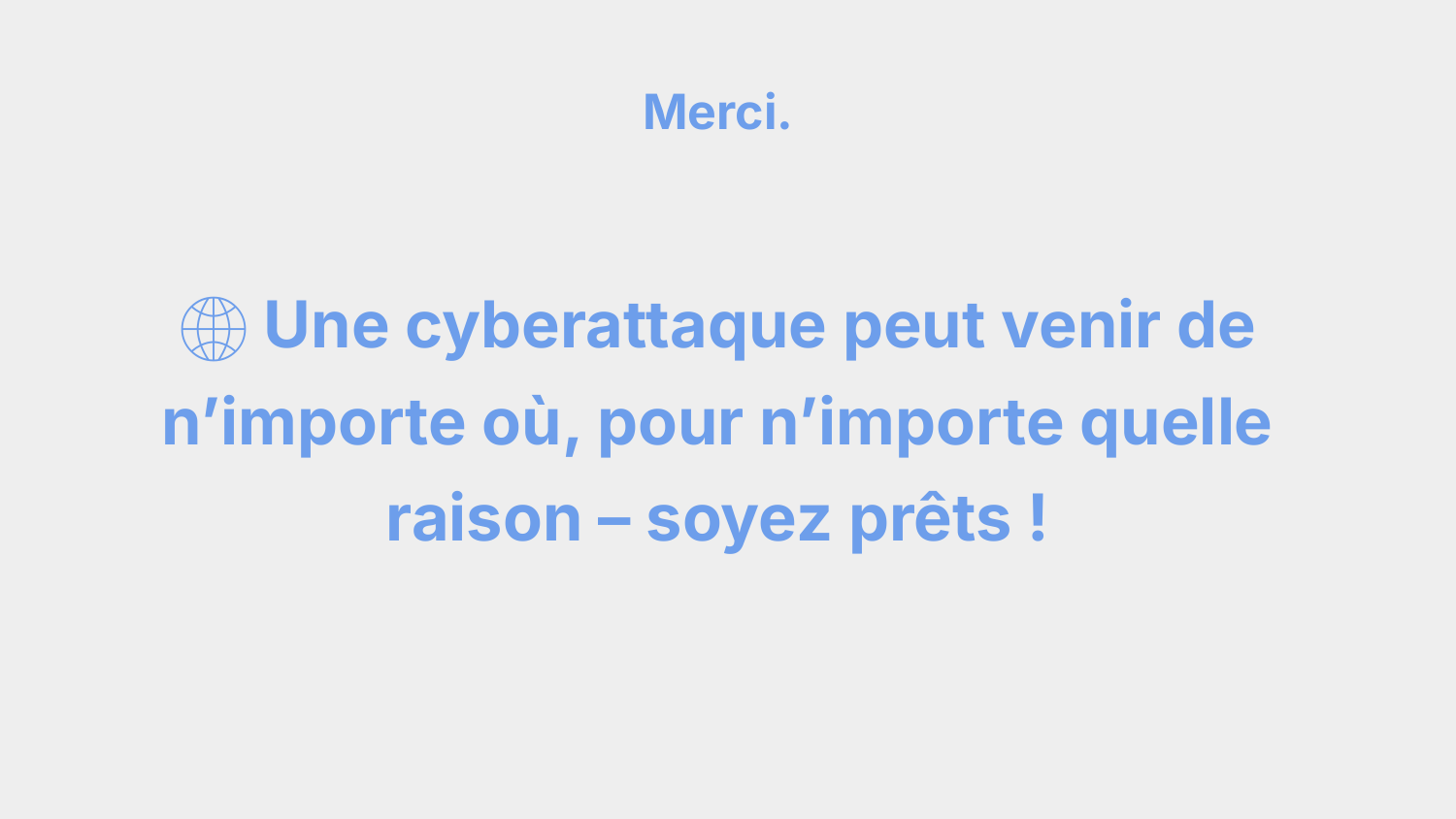

Merci.
🌐 Une cyberattaque peut venir de n’importe où, pour n’importe quelle raison – soyez prêts !